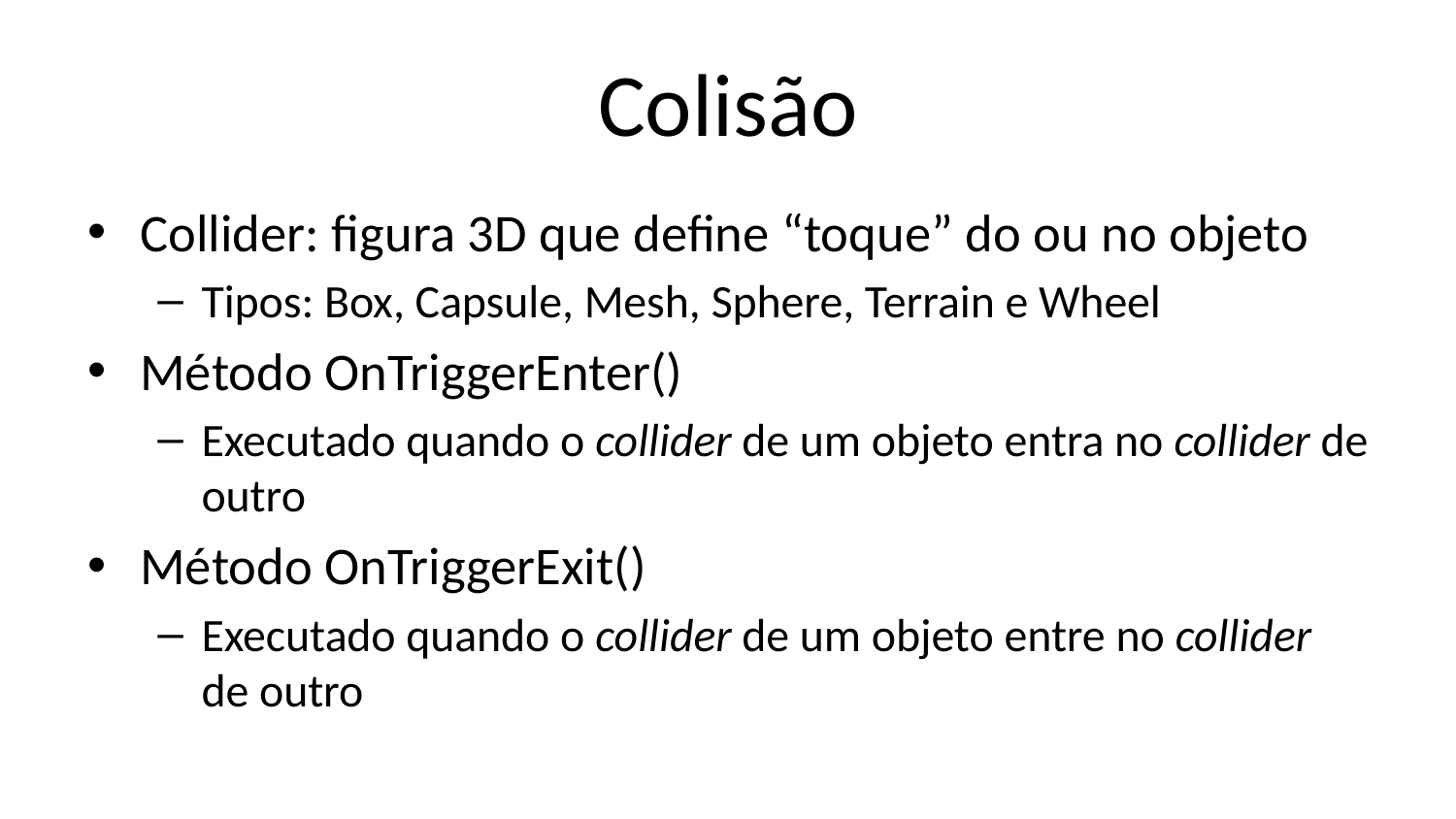

# Colisão
Collider: figura 3D que define “toque” do ou no objeto
Tipos: Box, Capsule, Mesh, Sphere, Terrain e Wheel
Método OnTriggerEnter()
Executado quando o collider de um objeto entra no collider de outro
Método OnTriggerExit()
Executado quando o collider de um objeto entre no collider de outro